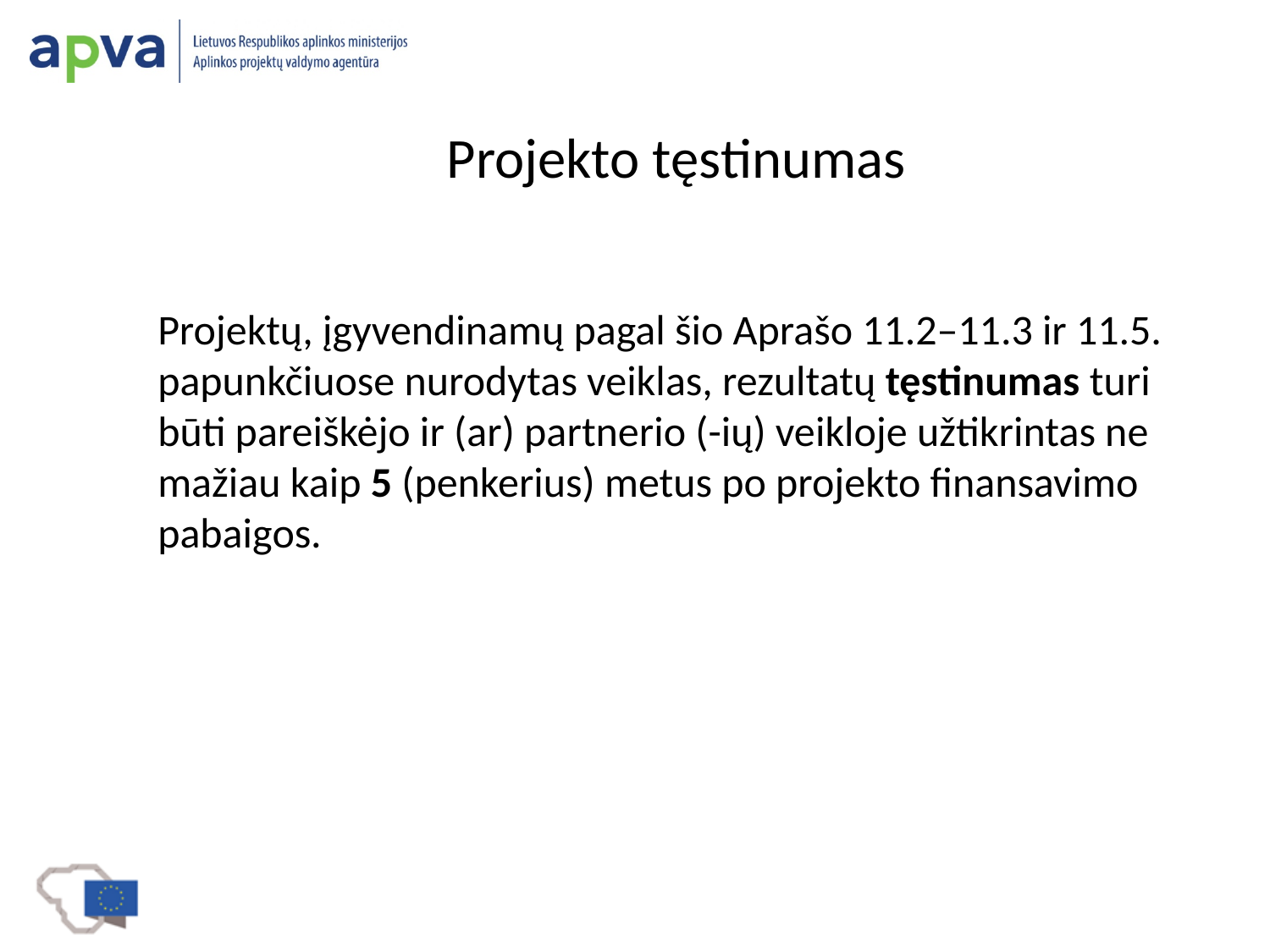

# Projekto tęstinumas
Projektų, įgyvendinamų pagal šio Aprašo 11.2–11.3 ir 11.5. papunkčiuose nurodytas veiklas, rezultatų tęstinumas turi būti pareiškėjo ir (ar) partnerio (-ių) veikloje užtikrintas ne mažiau kaip 5 (penkerius) metus po projekto finansavimo  pabaigos.